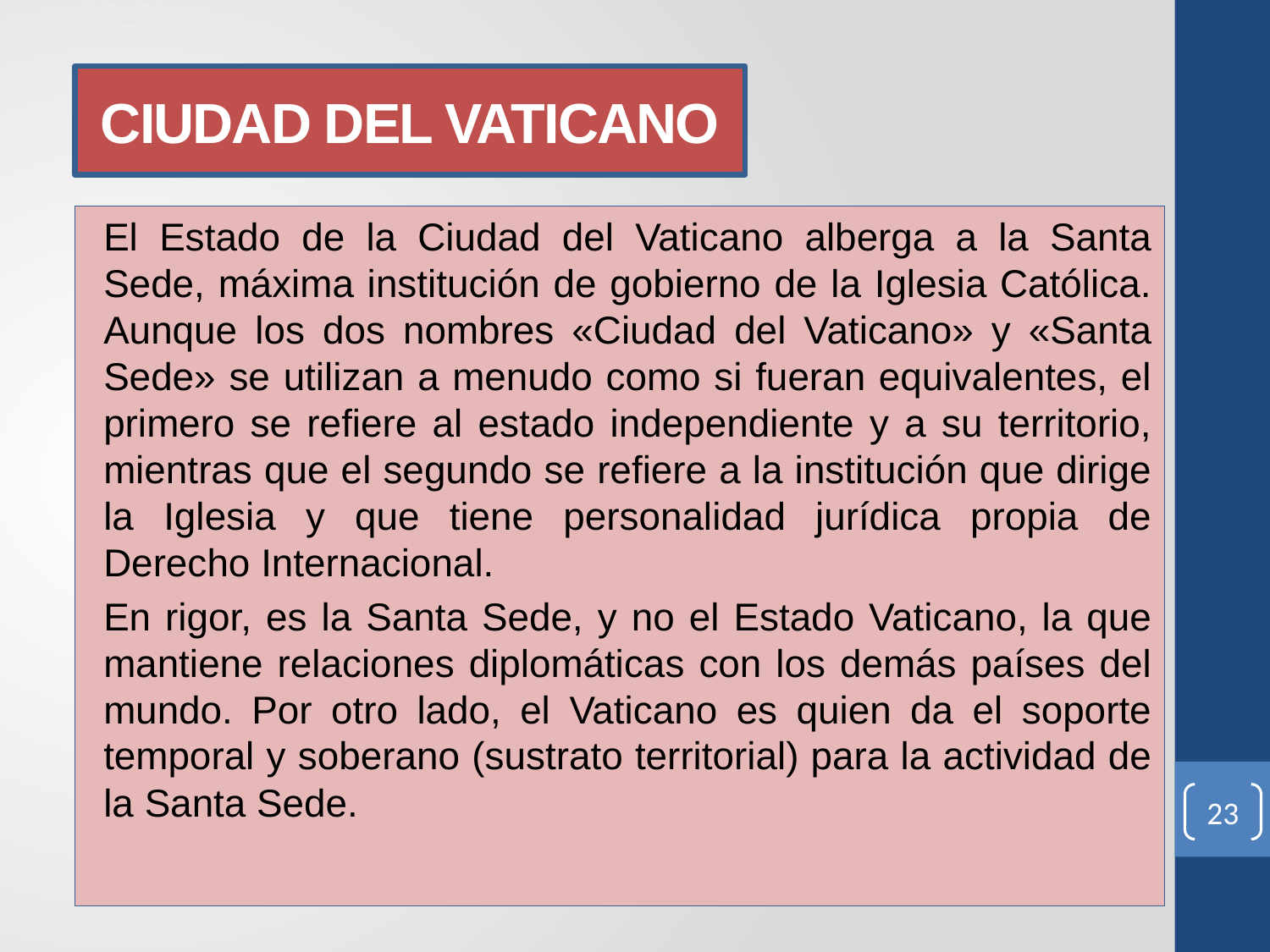

# CIUDAD DEL VATICANO
El Estado de la Ciudad del Vaticano alberga a la Santa Sede, máxima institución de gobierno de la Iglesia Católica. Aunque los dos nombres «Ciudad del Vaticano» y «Santa Sede» se utilizan a menudo como si fueran equivalentes, el primero se refiere al estado independiente y a su territorio, mientras que el segundo se refiere a la institución que dirige la Iglesia y que tiene personalidad jurídica propia de Derecho Internacional.
En rigor, es la Santa Sede, y no el Estado Vaticano, la que mantiene relaciones diplomáticas con los demás países del mundo. Por otro lado, el Vaticano es quien da el soporte temporal y soberano (sustrato territorial) para la actividad de la Santa Sede.

23